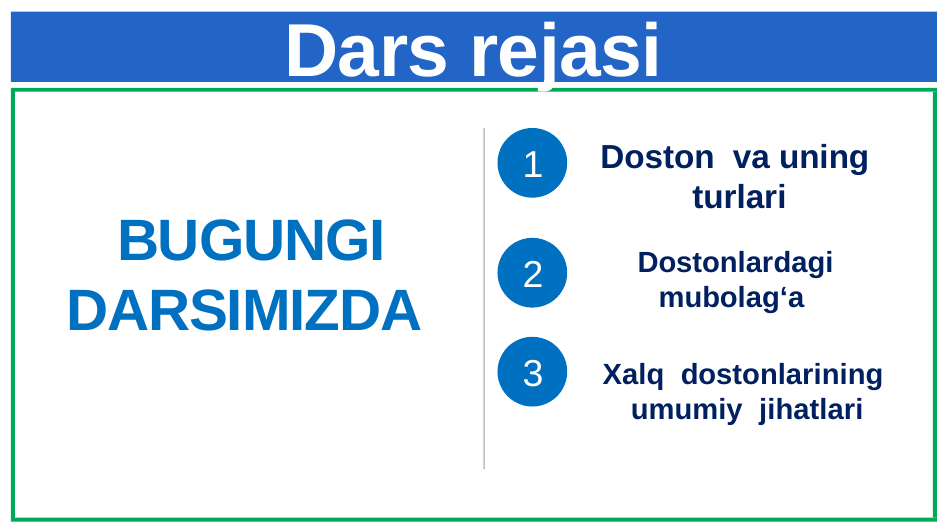

# Dars rejasi
1
Doston  va uning  turlari
BUGUNGI DARSIMIZDA
Dostonlardagi  mubolag‘a
2
3
Xalq  dostonlarining  umumiy  jihatlari